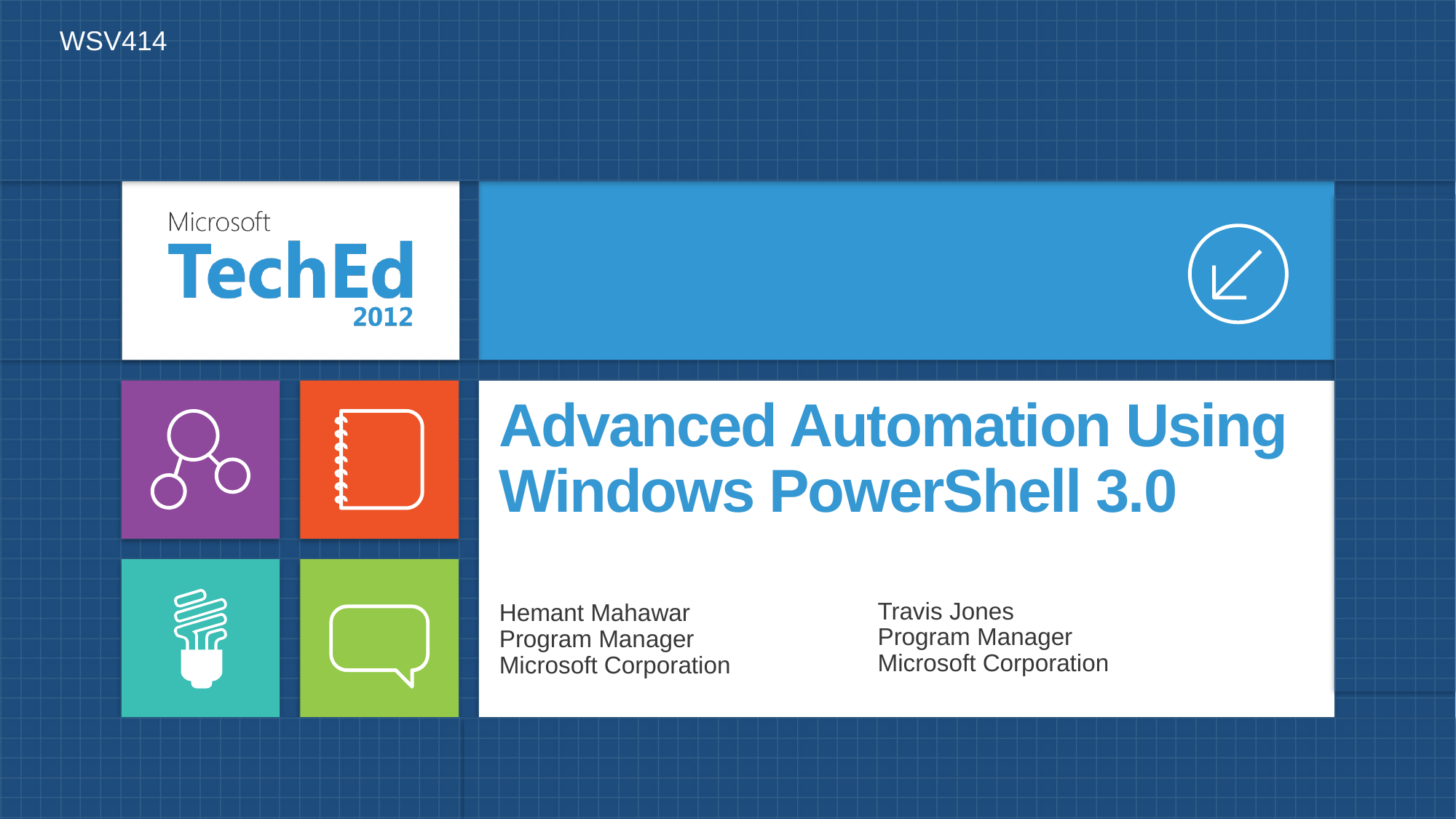

WSV414
# Advanced Automation Using Windows PowerShell 3.0
Travis Jones
Program Manager
Microsoft Corporation
Hemant Mahawar
Program Manager
Microsoft Corporation